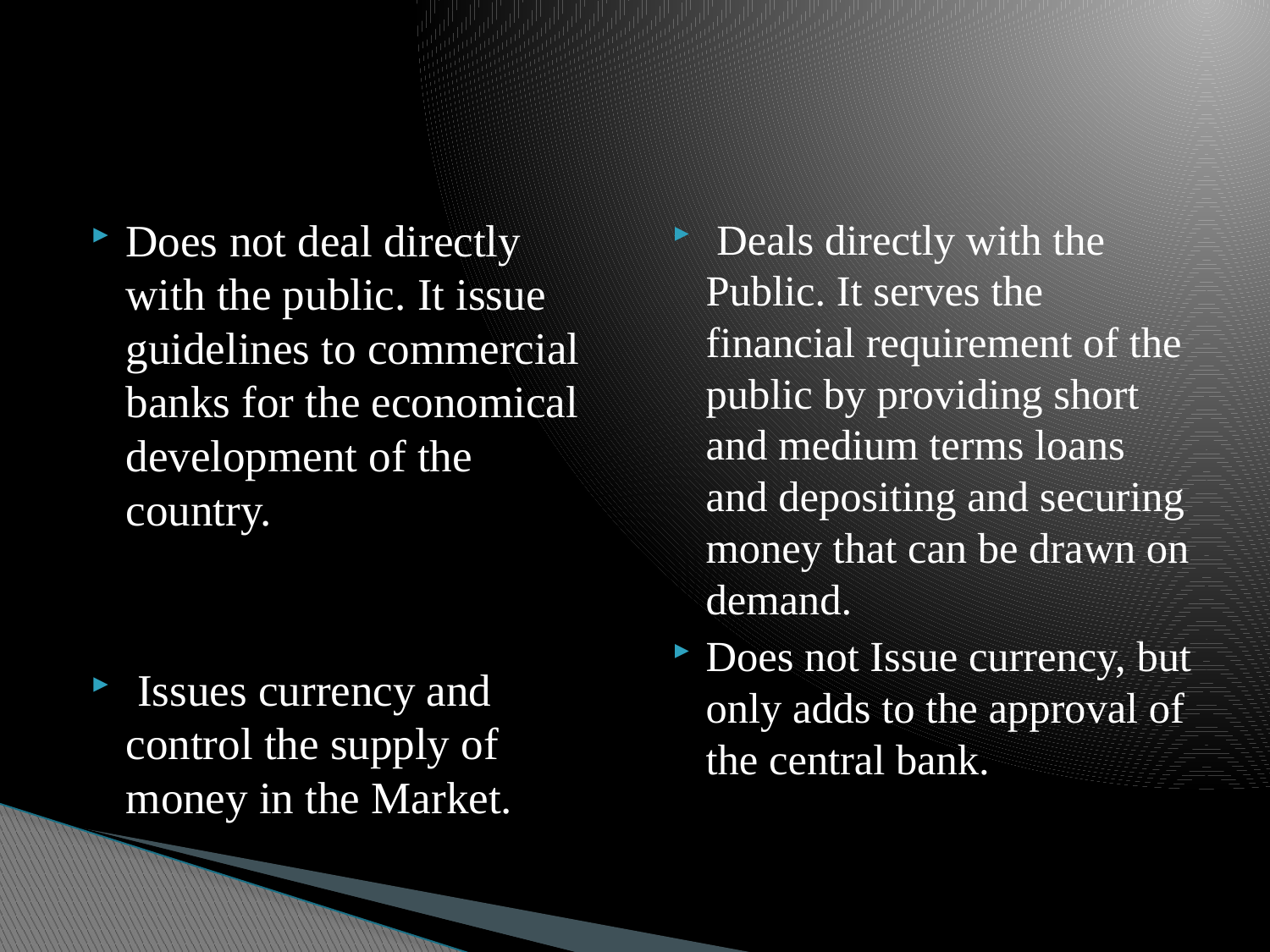

#
Does not deal directly with the public. It issue guidelines to commercial banks for the economical development of the country.

 Issues currency and control the supply of money in the Market.
 Deals directly with the Public. It serves the financial requirement of the public by providing short and medium terms loans and depositing and securing money that can be drawn on demand.
Does not Issue currency, but only adds to the approval of the central bank.